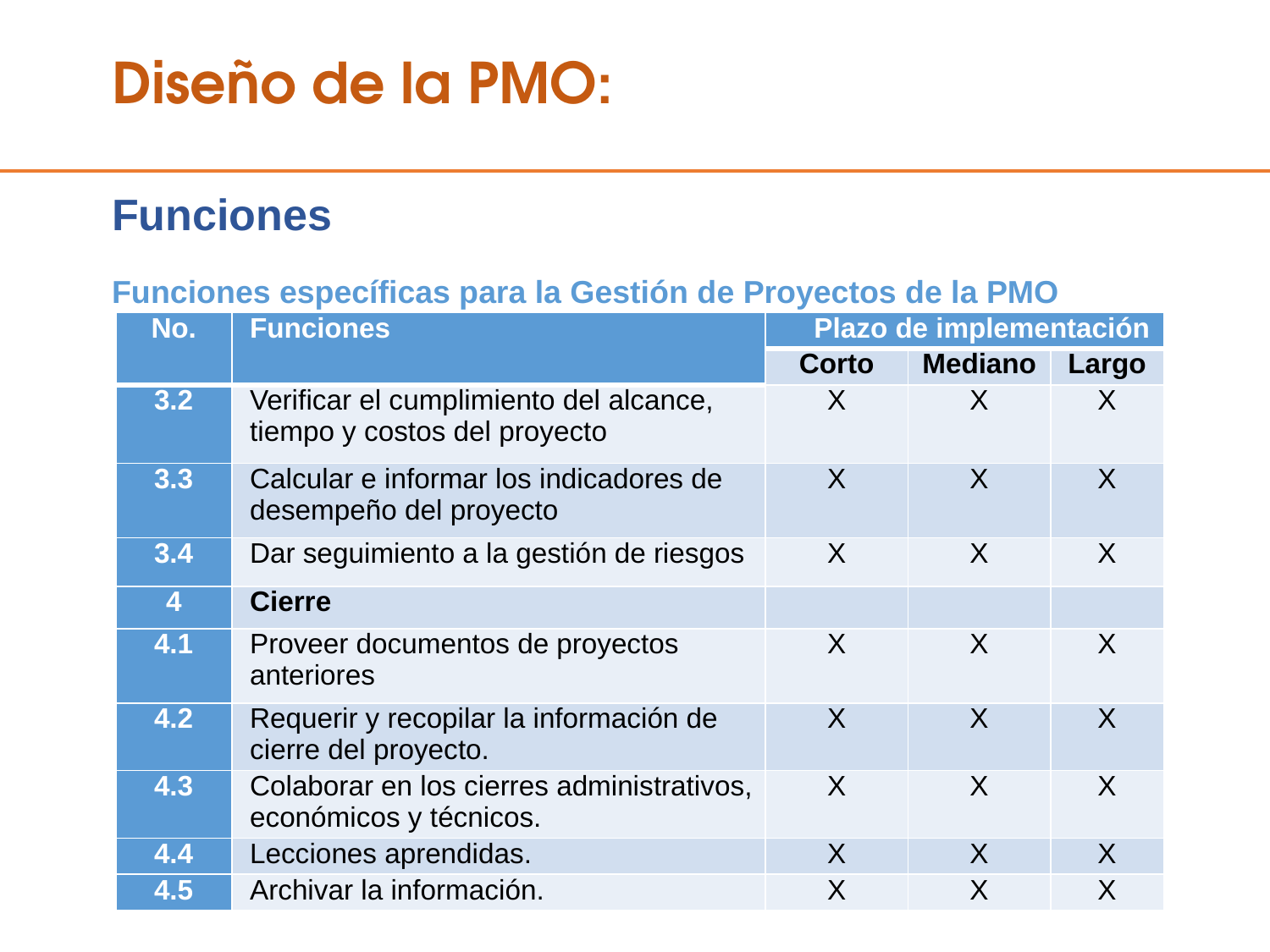

# Diseño de la PMO:
Funciones
Funciones específicas para la Gestión de Proyectos de la PMO
| No. | Funciones | Plazo de implementación |  |  |
| --- | --- | --- | --- | --- |
|  |  | Corto | Mediano | Largo |
| 3.2 | Verificar el cumplimiento del alcance, tiempo y costos del proyecto | X | X | X |
| 3.3 | Calcular e informar los indicadores de desempeño del proyecto | X | X | X |
| 3.4 | Dar seguimiento a la gestión de riesgos | X | X | X |
| 4 | Cierre |  |  |  |
| 4.1 | Proveer documentos de proyectos anteriores | X | X | X |
| 4.2 | Requerir y recopilar la información de cierre del proyecto. | X | X | X |
| 4.3 | Colaborar en los cierres administrativos, económicos y técnicos. | X | X | X |
| 4.4 | Lecciones aprendidas. | X | X | X |
| 4.5 | Archivar la información. | X | X | X |